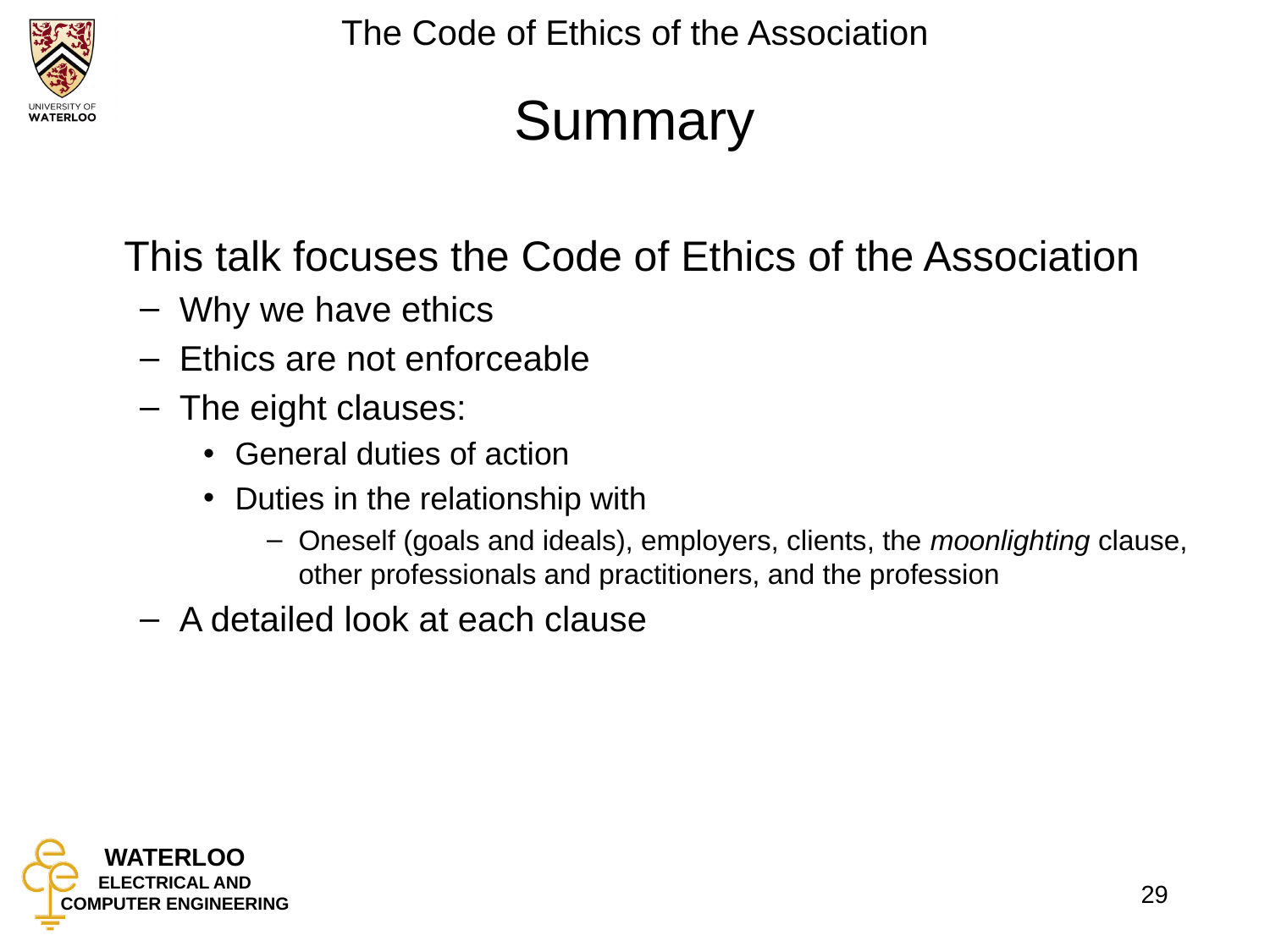

# Summary
	This talk focuses the Code of Ethics of the Association
Why we have ethics
Ethics are not enforceable
The eight clauses:
General duties of action
Duties in the relationship with
Oneself (goals and ideals), employers, clients, the moonlighting clause, other professionals and practitioners, and the profession
A detailed look at each clause